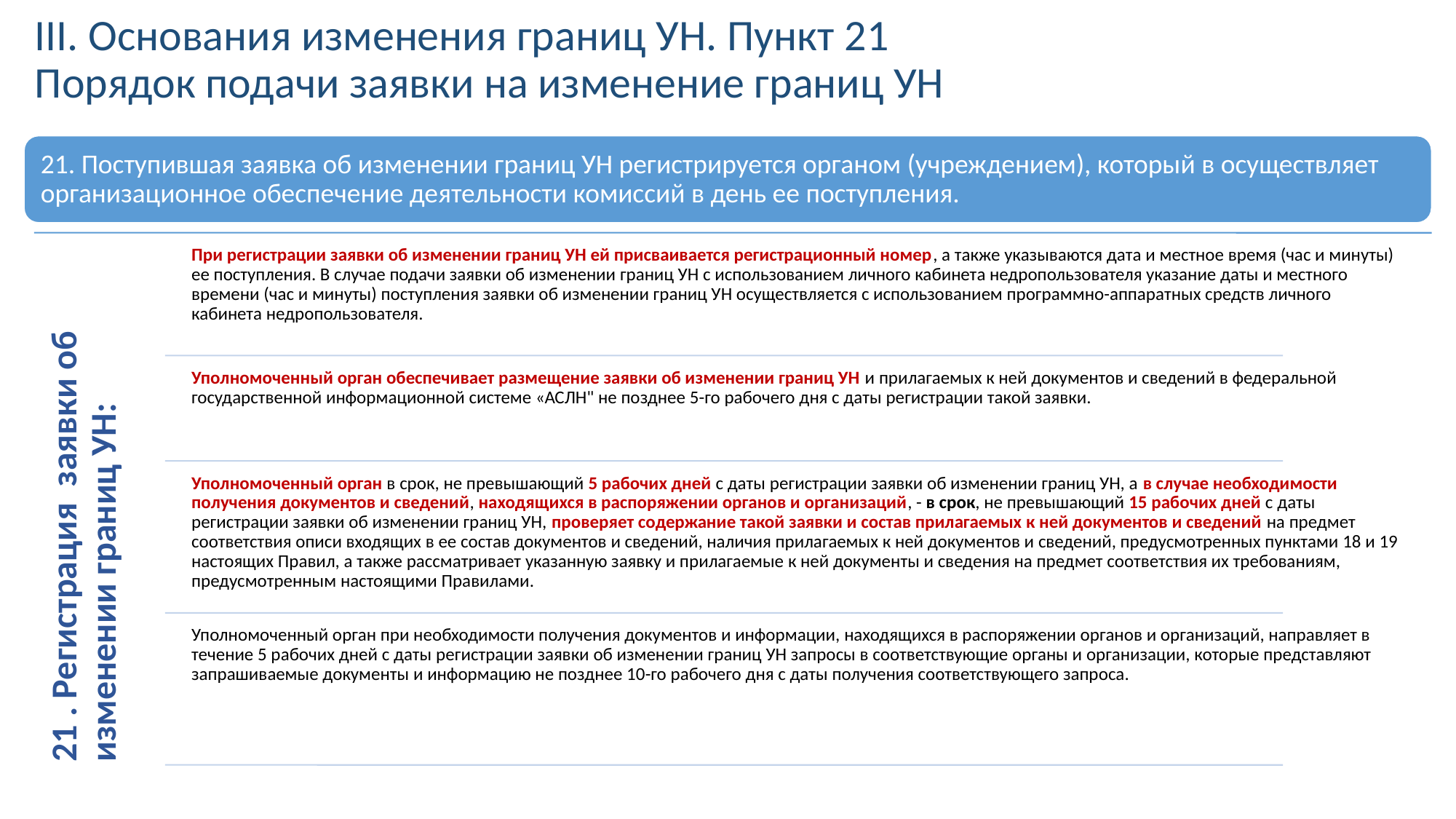

# III. Основания изменения границ УН. Пункт 21 Порядок подачи заявки на изменение границ УН
21. Поступившая заявка об изменении границ УН регистрируется органом (учреждением), который в осуществляет организационное обеспечение деятельности комиссий в день ее поступления.
21 . Регистрация  заявки об изменении границ УН:
При регистрации заявки об изменении границ УН ей присваивается регистрационный номер, а также указываются дата и местное время (час и минуты) ее поступления. В случае подачи заявки об изменении границ УН с использованием личного кабинета недропользователя указание даты и местного времени (час и минуты) поступления заявки об изменении границ УН осуществляется с использованием программно-аппаратных средств личного кабинета недропользователя.
Уполномоченный орган обеспечивает размещение заявки об изменении границ УН и прилагаемых к ней документов и сведений в федеральной государственной информационной системе «АСЛН" не позднее 5-го рабочего дня с даты регистрации такой заявки.
Уполномоченный орган в срок, не превышающий 5 рабочих дней с даты регистрации заявки об изменении границ УН, а в случае необходимости получения документов и сведений, находящихся в распоряжении органов и организаций, - в срок, не превышающий 15 рабочих дней с даты регистрации заявки об изменении границ УН, проверяет содержание такой заявки и состав прилагаемых к ней документов и сведений на предмет соответствия описи входящих в ее состав документов и сведений, наличия прилагаемых к ней документов и сведений, предусмотренных пунктами 18 и 19 настоящих Правил, а также рассматривает указанную заявку и прилагаемые к ней документы и сведения на предмет соответствия их требованиям, предусмотренным настоящими Правилами.
Уполномоченный орган при необходимости получения документов и информации, находящихся в распоряжении органов и организаций, направляет в течение 5 рабочих дней с даты регистрации заявки об изменении границ УН запросы в соответствующие органы и организации, которые представляют запрашиваемые документы и информацию не позднее 10-го рабочего дня с даты получения соответствующего запроса.